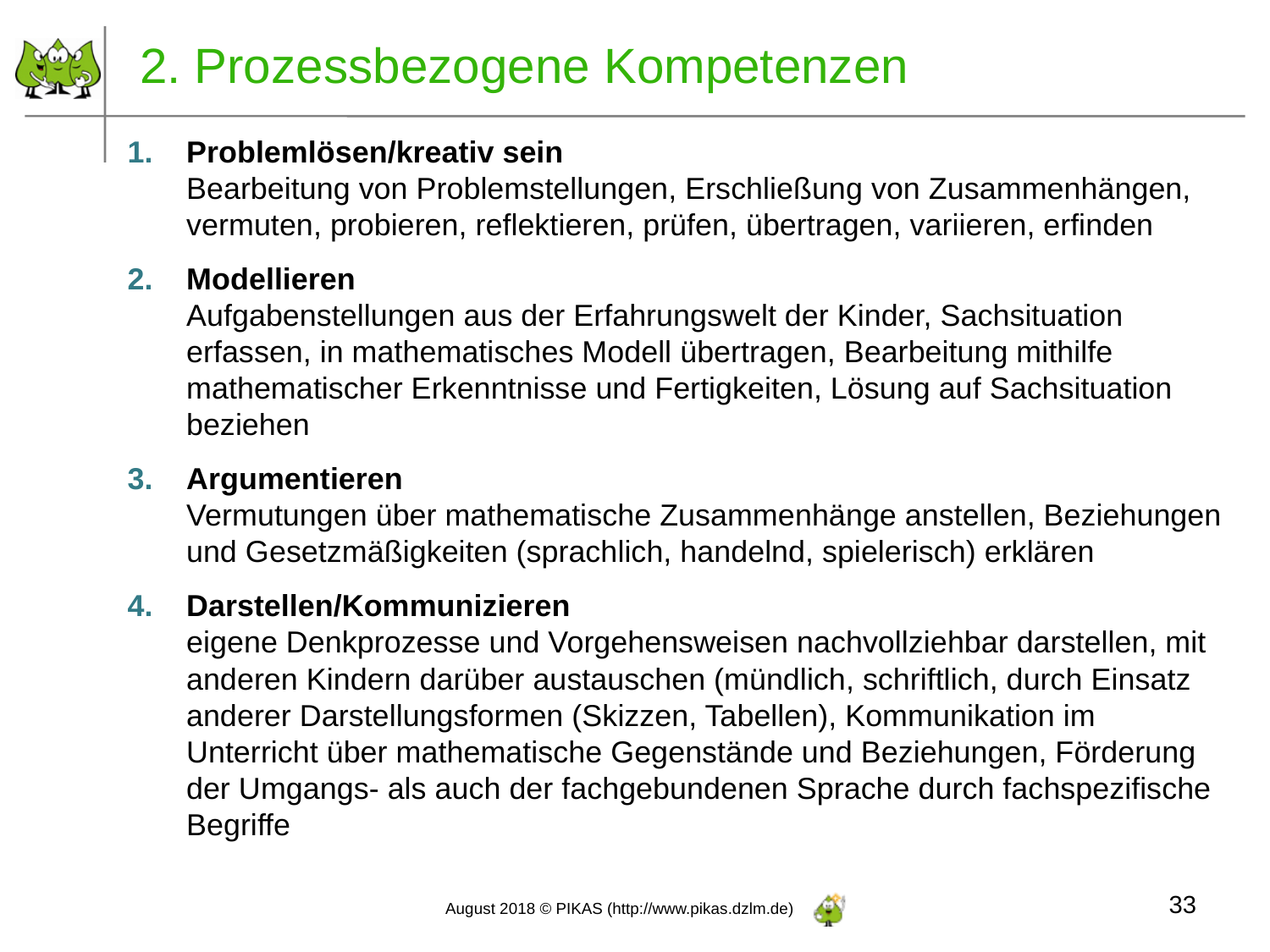

# 2. Prozessbezogene Kompetenzen
Problemlösen/kreativ sein
Bearbeitung von Problemstellungen, Erschließung von Zusammenhängen, vermuten, probieren, reflektieren, prüfen, übertragen, variieren, erfinden
Modellieren
Aufgabenstellungen aus der Erfahrungswelt der Kinder, Sachsituation erfassen, in mathematisches Modell übertragen, Bearbeitung mithilfe mathematischer Erkenntnisse und Fertigkeiten, Lösung auf Sachsituation beziehen
Argumentieren
Vermutungen über mathematische Zusammenhänge anstellen, Beziehungen und Gesetzmäßigkeiten (sprachlich, handelnd, spielerisch) erklären
Darstellen/Kommunizieren
eigene Denkprozesse und Vorgehensweisen nachvollziehbar darstellen, mit anderen Kindern darüber austauschen (mündlich, schriftlich, durch Einsatz anderer Darstellungsformen (Skizzen, Tabellen), Kommunikation im Unterricht über mathematische Gegenstände und Beziehungen, Förderung der Umgangs- als auch der fachgebundenen Sprache durch fachspezifische Begriffe

33